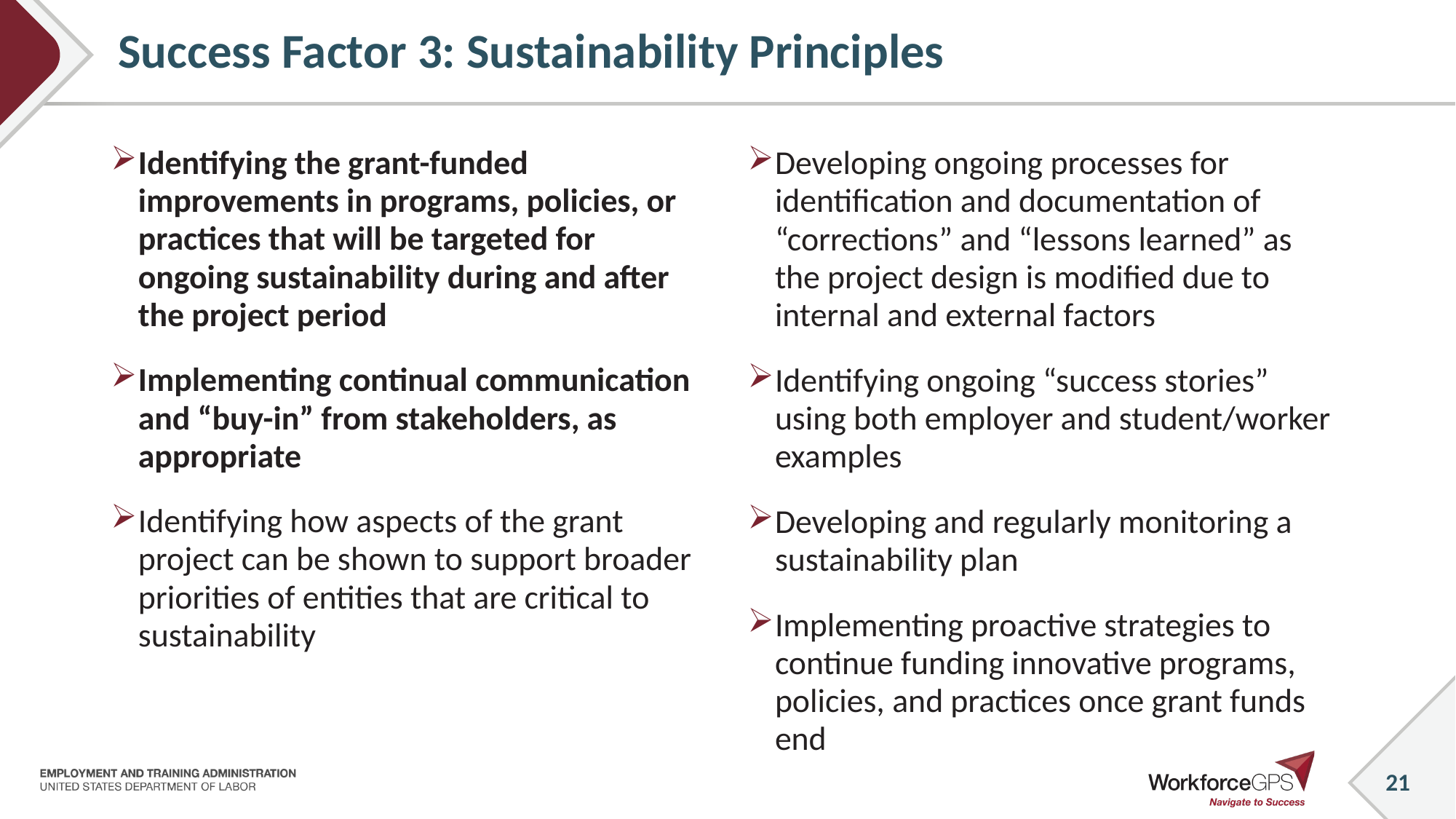

# Success Factor 3: Sustainability Principles
Identifying the grant-funded improvements in programs, policies, or practices that will be targeted for ongoing sustainability during and after the project period
Implementing continual communication and “buy-in” from stakeholders, as appropriate
Identifying how aspects of the grant project can be shown to support broader priorities of entities that are critical to sustainability
Developing ongoing processes for identification and documentation of “corrections” and “lessons learned” as the project design is modified due to internal and external factors
Identifying ongoing “success stories” using both employer and student/worker examples
Developing and regularly monitoring a sustainability plan
Implementing proactive strategies to continue funding innovative programs, policies, and practices once grant funds end

21